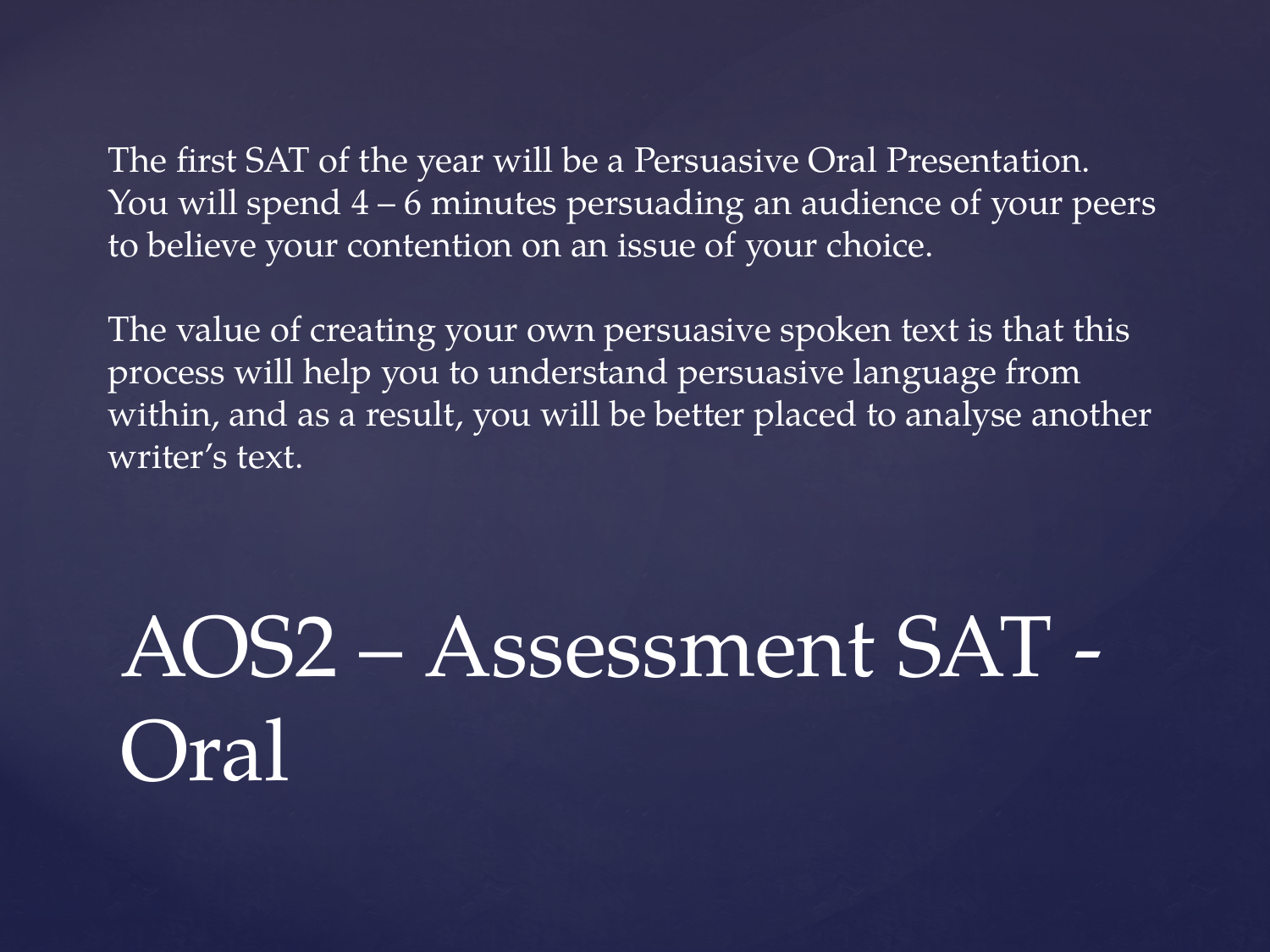

The first SAT of the year will be a Persuasive Oral Presentation.
You will spend 4 – 6 minutes persuading an audience of your peers to believe your contention on an issue of your choice.

The value of creating your own persuasive spoken text is that this process will help you to understand persuasive language from within, and as a result, you will be better placed to analyse another writer’s text.
# AOS2 – Assessment SAT - Oral